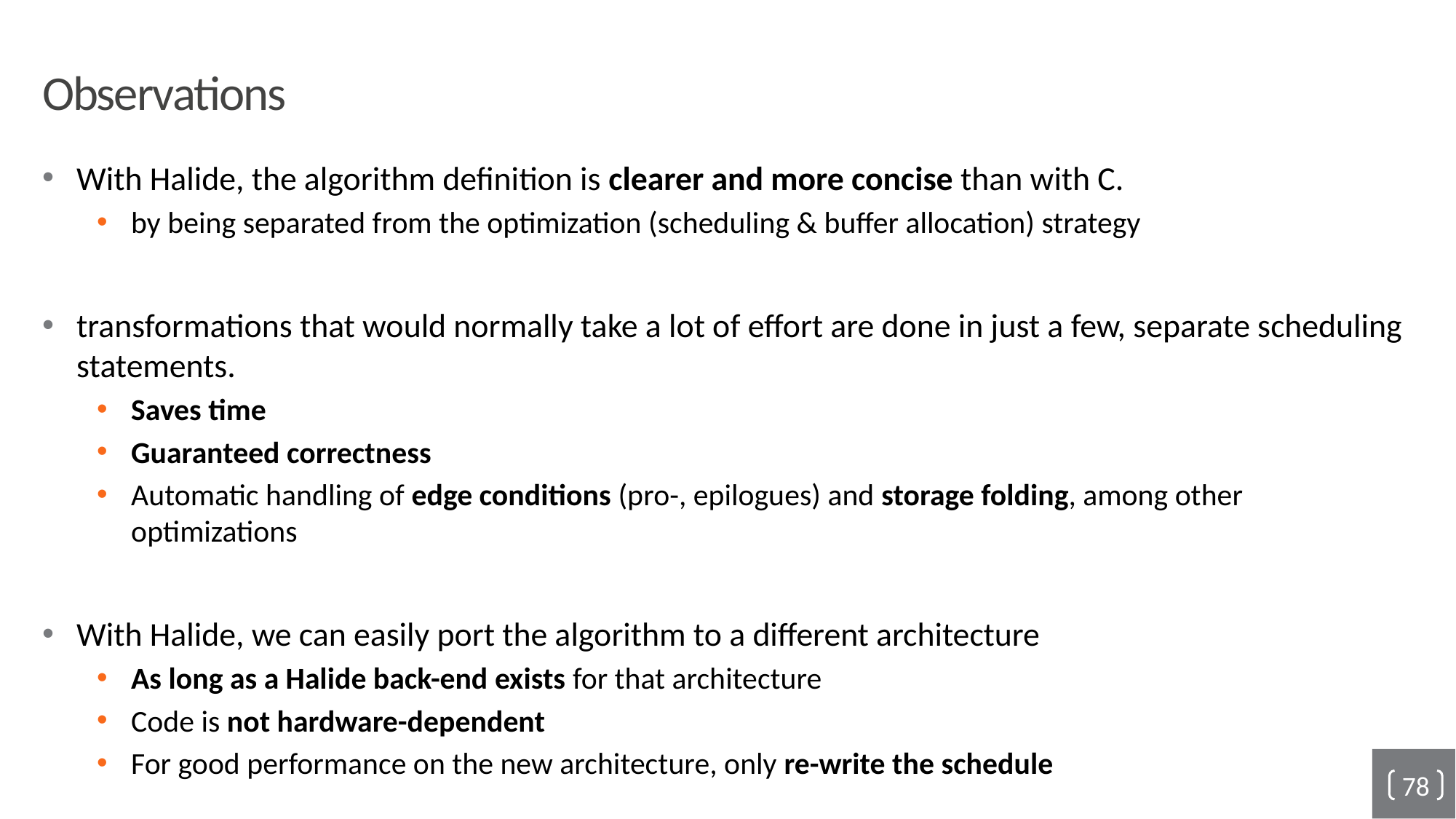

# Observations
With Halide, the algorithm definition is clearer and more concise than with C.
by being separated from the optimization (scheduling & buffer allocation) strategy

transformations that would normally take a lot of effort are done in just a few, separate scheduling statements.
Saves time
Guaranteed correctness
Automatic handling of edge conditions (pro-, epilogues) and storage folding, among other optimizations

With Halide, we can easily port the algorithm to a different architecture
As long as a Halide back-end exists for that architecture
Code is not hardware-dependent
For good performance on the new architecture, only re-write the schedule

78